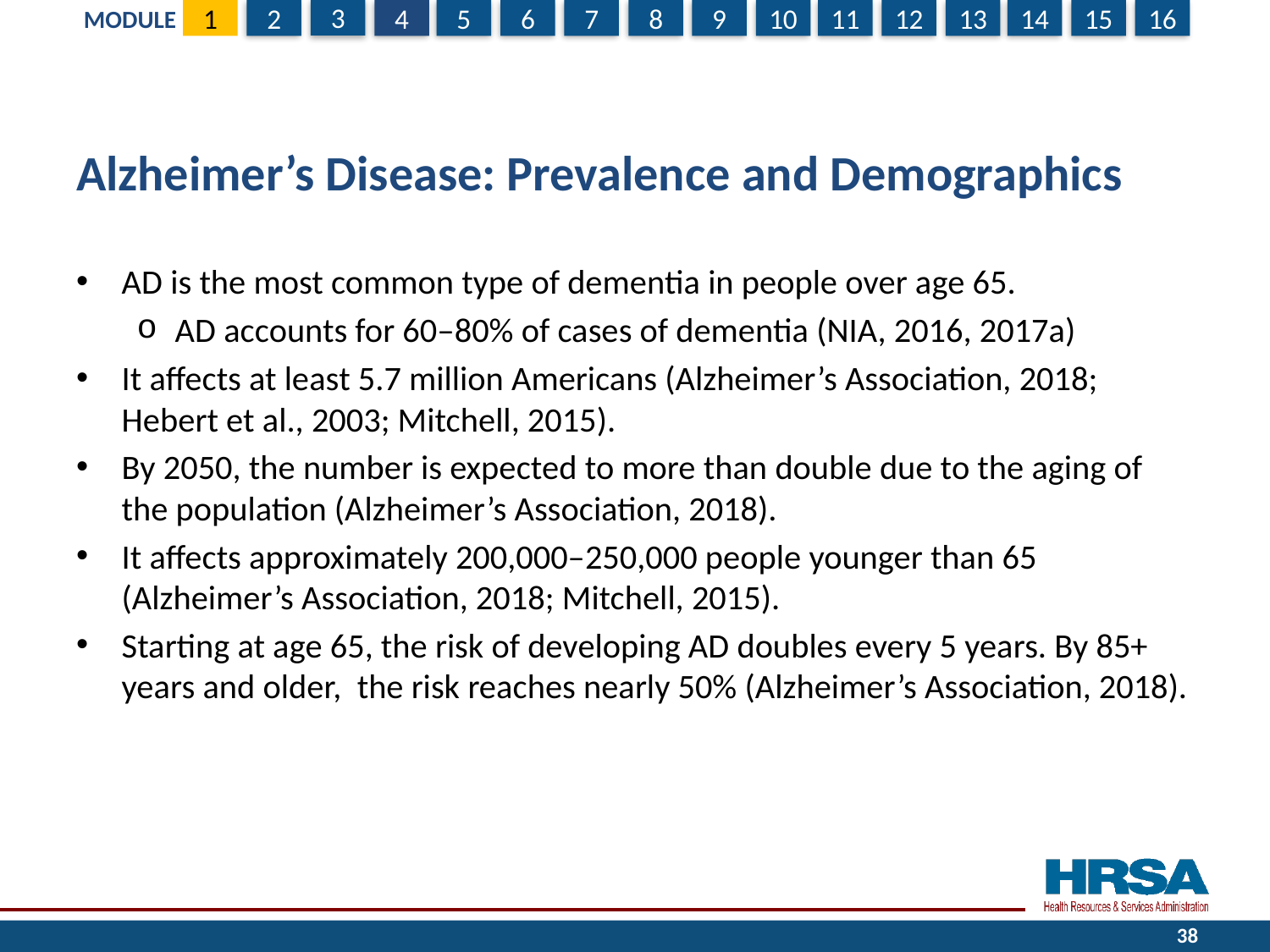

# Alzheimer’s Disease: Prevalence and Demographics
AD is the most common type of dementia in people over age 65.
AD accounts for 60‒80% of cases of dementia (NIA, 2016, 2017a)
It affects at least 5.7 million Americans (Alzheimer’s Association, 2018; Hebert et al., 2003; Mitchell, 2015).
By 2050, the number is expected to more than double due to the aging of the population (Alzheimer’s Association, 2018).
It affects approximately 200,000–250,000 people younger than 65 (Alzheimer’s Association, 2018; Mitchell, 2015).
Starting at age 65, the risk of developing AD doubles every 5 years. By 85+ years and older,  the risk reaches nearly 50% (Alzheimer’s Association, 2018).